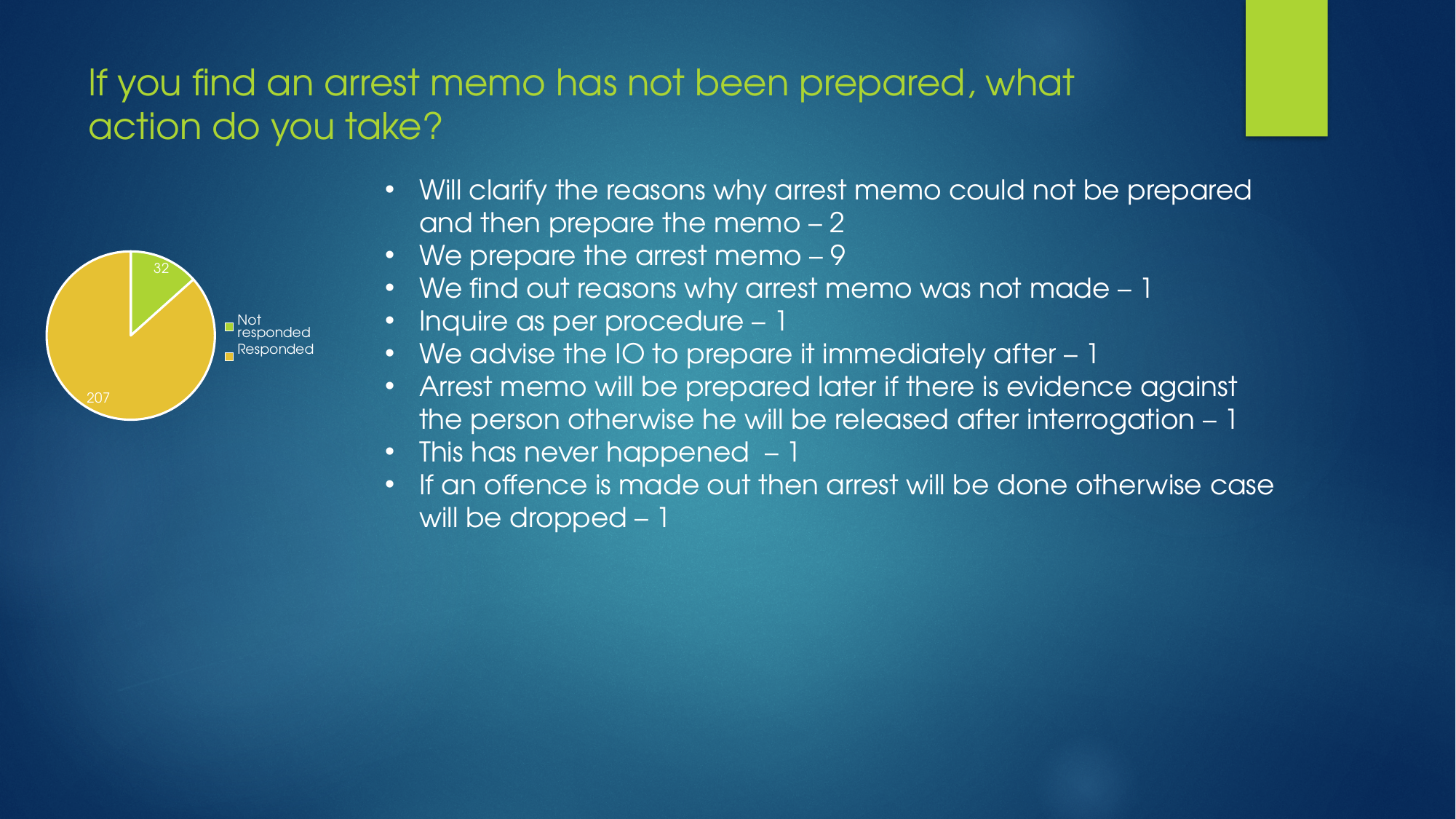

# If you find an arrest memo has not been prepared, what action do you take?
Will clarify the reasons why arrest memo could not be prepared and then prepare the memo – 2
We prepare the arrest memo – 9
We find out reasons why arrest memo was not made – 1
Inquire as per procedure – 1
We advise the IO to prepare it immediately after – 1
Arrest memo will be prepared later if there is evidence against the person otherwise he will be released after interrogation – 1
This has never happened  – 1
If an offence is made out then arrest will be done otherwise case will be dropped – 1

### Chart

| Category |  |
|---|---|
| Not responded | 32.0 |
| Responded | 207.0 |

### Chart

| Category |  |
|---|---|
| 0 | 0.0 |
| 0 | 0.0 |